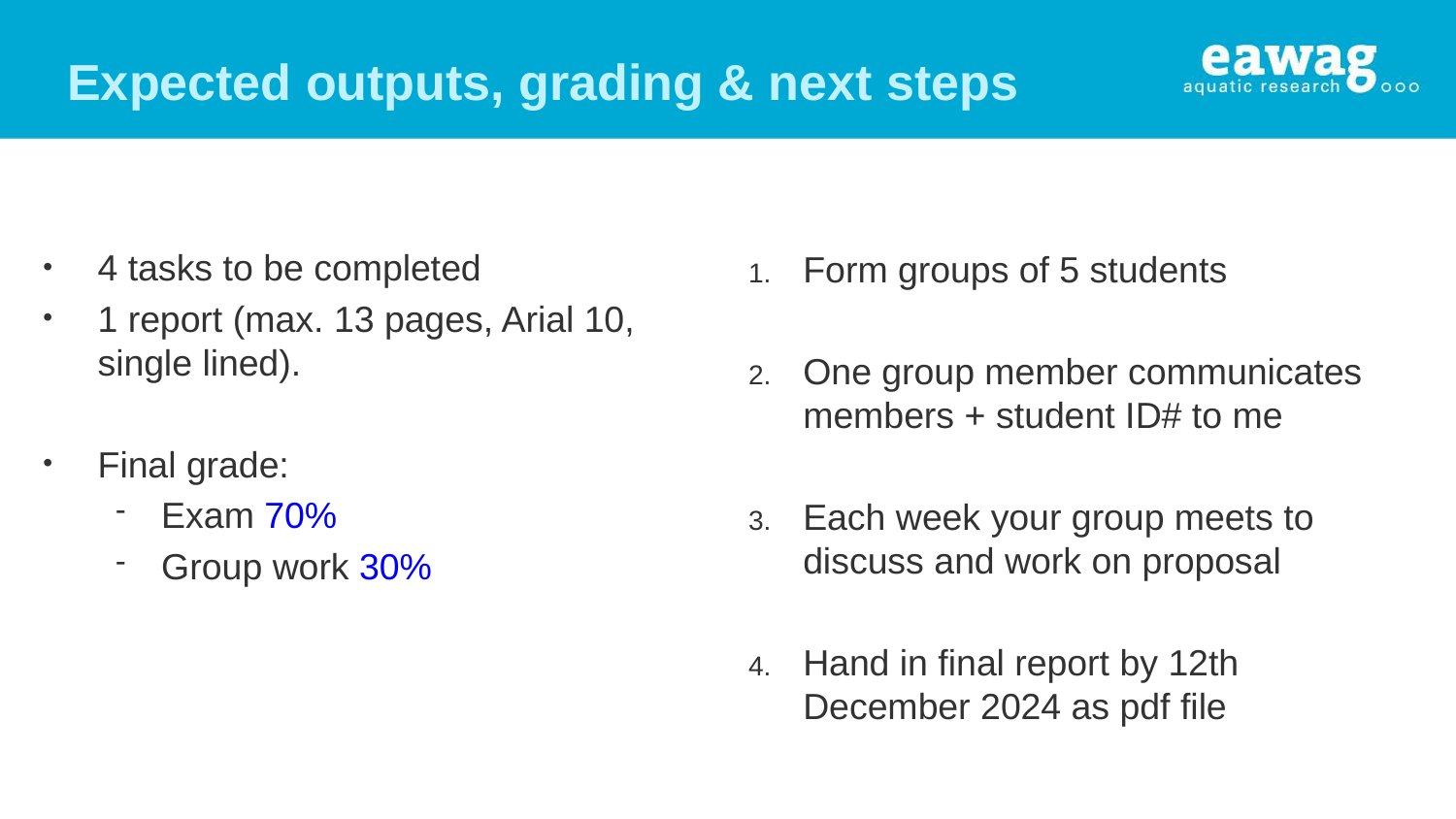

Expected outputs, grading & next steps
4 tasks to be completed
1 report (max. 13 pages, Arial 10, single lined).

Final grade:
Exam 70%
Group work 30%
Form groups of 5 students

One group member communicates members + student ID# to me

Each week your group meets to discuss and work on proposal

Hand in final report by 12th December 2024 as pdf file